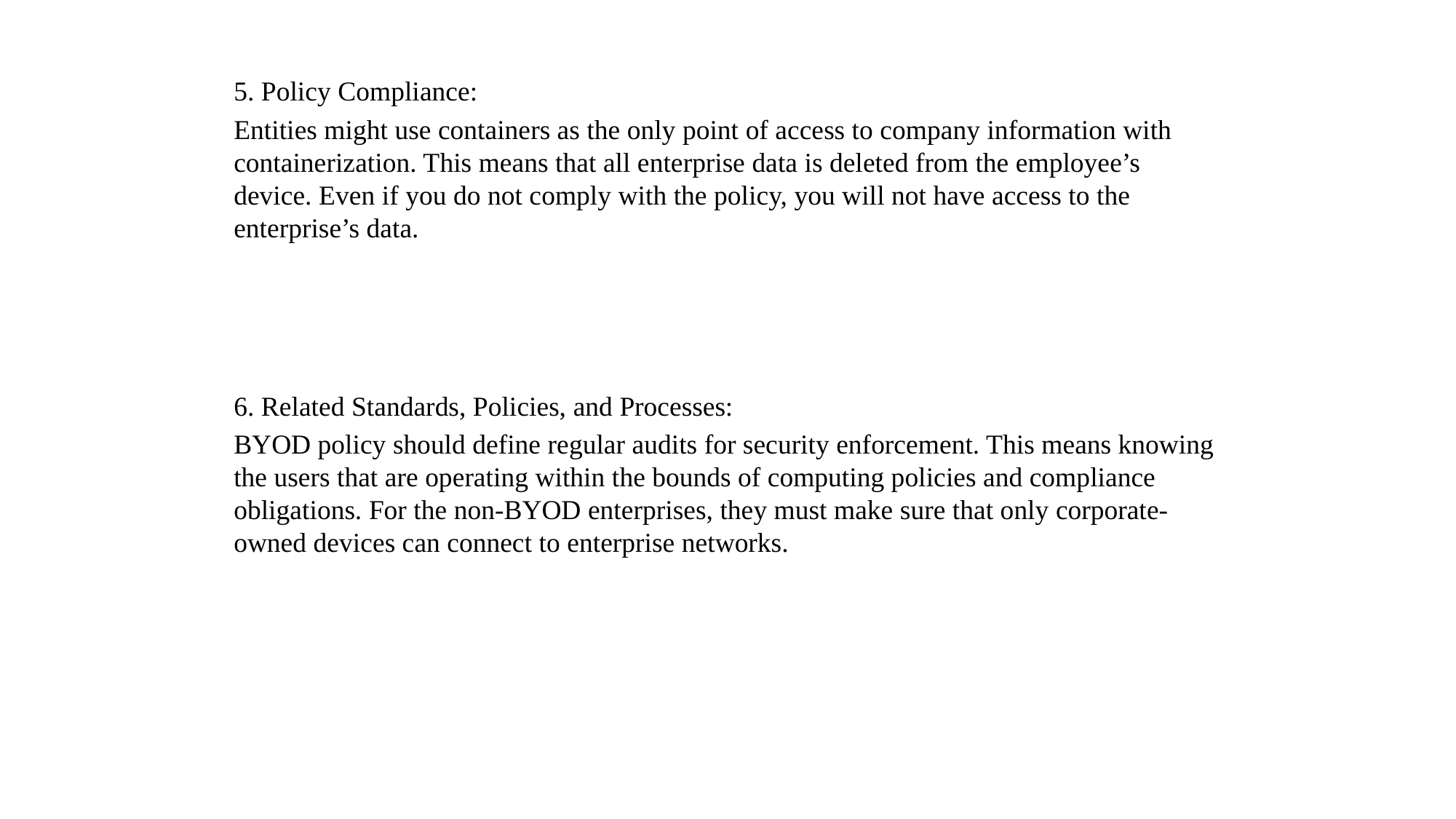

5. Policy Compliance:
Entities might use containers as the only point of access to company information with containerization. This means that all enterprise data is deleted from the employee’s device. Even if you do not comply with the policy, you will not have access to the enterprise’s data.

6. Related Standards, Policies, and Processes:
BYOD policy should define regular audits for security enforcement. This means knowing the users that are operating within the bounds of computing policies and compliance obligations. For the non-BYOD enterprises, they must make sure that only corporate-owned devices can connect to enterprise networks.